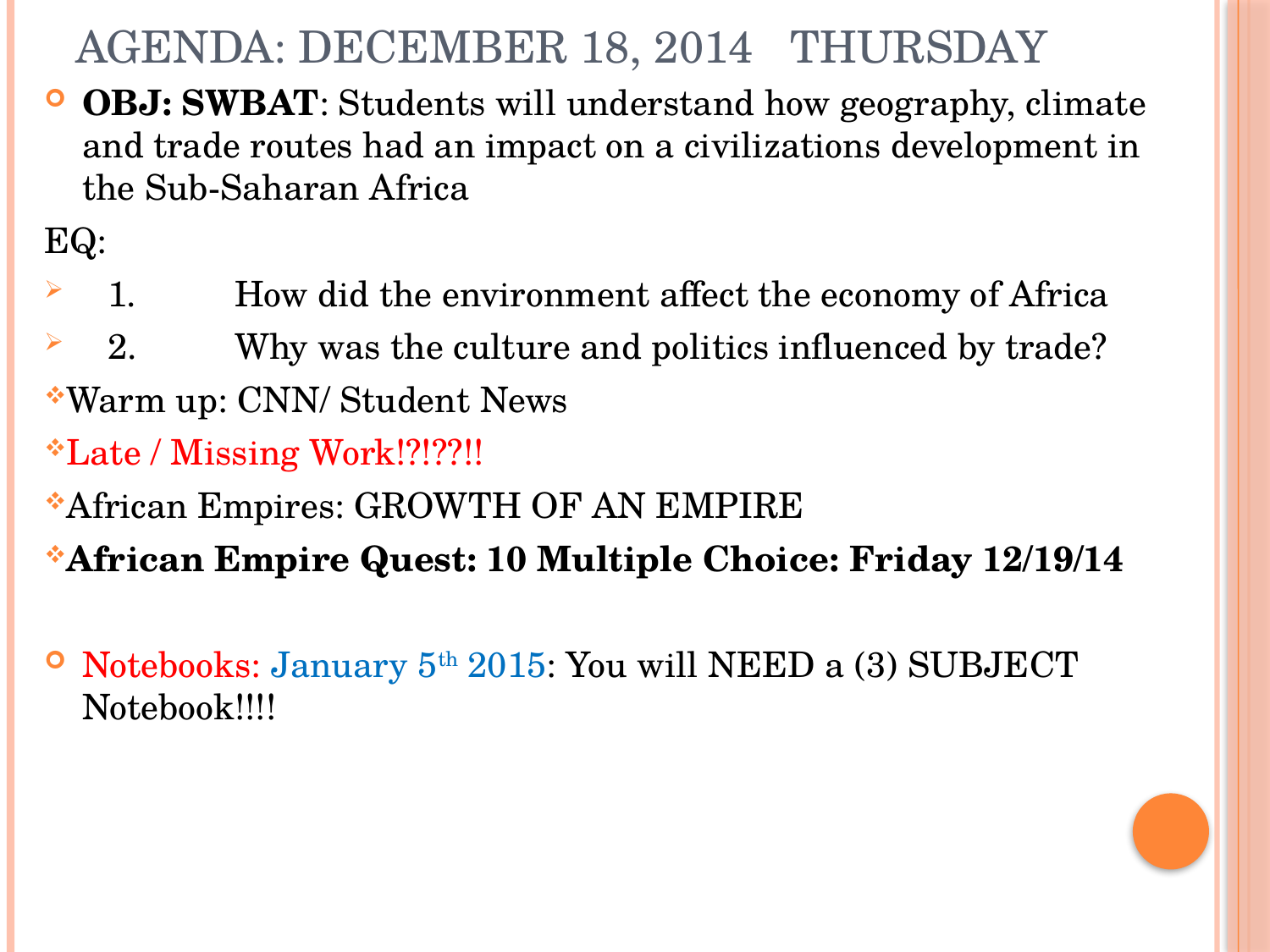

# Agenda: December 18, 2014   Thursday
OBJ: SWBAT: Students will understand how geography, climate and trade routes had an impact on a civilizations development in the Sub-Saharan Africa
EQ:
1.	How did the environment affect the economy of Africa
2.	Why was the culture and politics influenced by trade?
Warm up: CNN/ Student News
Late / Missing Work!?!??!!
African Empires: GROWTH OF AN EMPIRE
African Empire Quest: 10 Multiple Choice: Friday 12/19/14

Notebooks: January 5th 2015: You will NEED a (3) SUBJECT Notebook!!!!